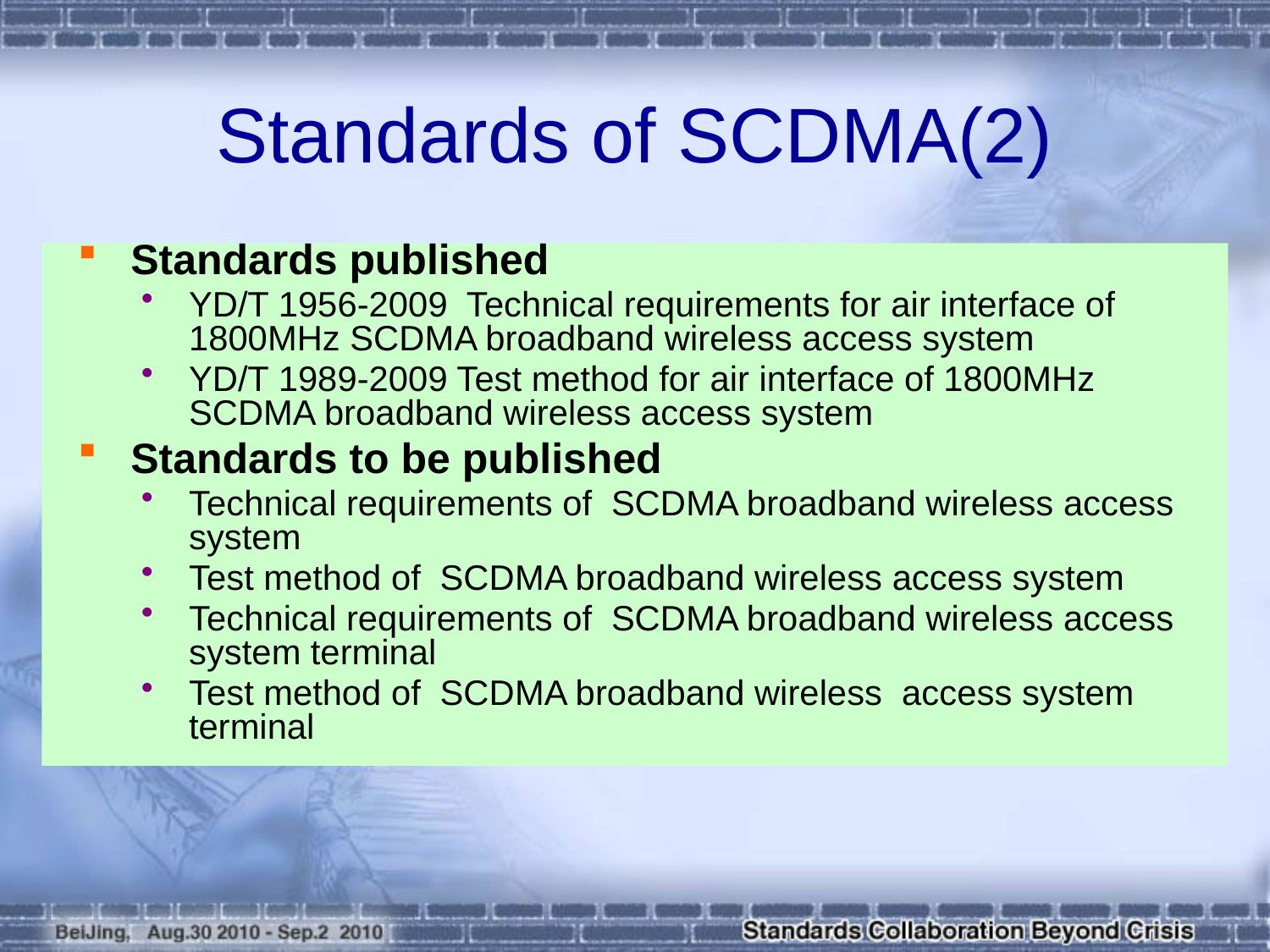

# Standards of SCDMA(2)
Standards published
YD/T 1956-2009  Technical requirements for air interface of 1800MHz SCDMA broadband wireless access system
YD/T 1989-2009 Test method for air interface of 1800MHz SCDMA broadband wireless access system
Standards to be published
Technical requirements of  SCDMA broadband wireless access system
Test method of  SCDMA broadband wireless access system
Technical requirements of  SCDMA broadband wireless access system terminal
Test method of  SCDMA broadband wireless  access system terminal